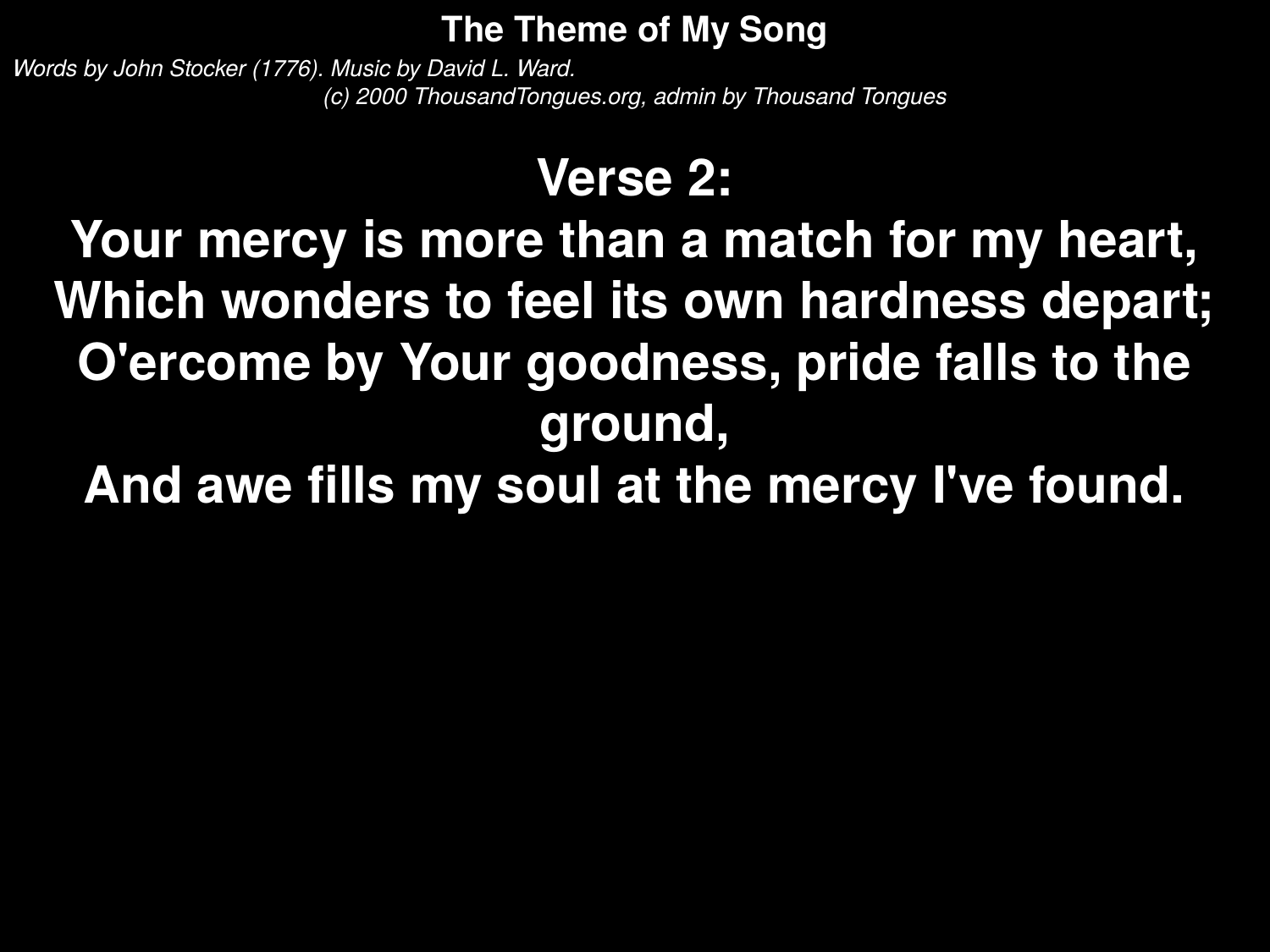

The Theme of My Song
Words by John Stocker (1776). Music by David L. Ward.
(c) 2000 ThousandTongues.org, admin by Thousand Tongues
Verse 2:
Your mercy is more than a match for my heart,
Which wonders to feel its own hardness depart;
O'ercome by Your goodness, pride falls to the ground,
And awe fills my soul at the mercy I've found.